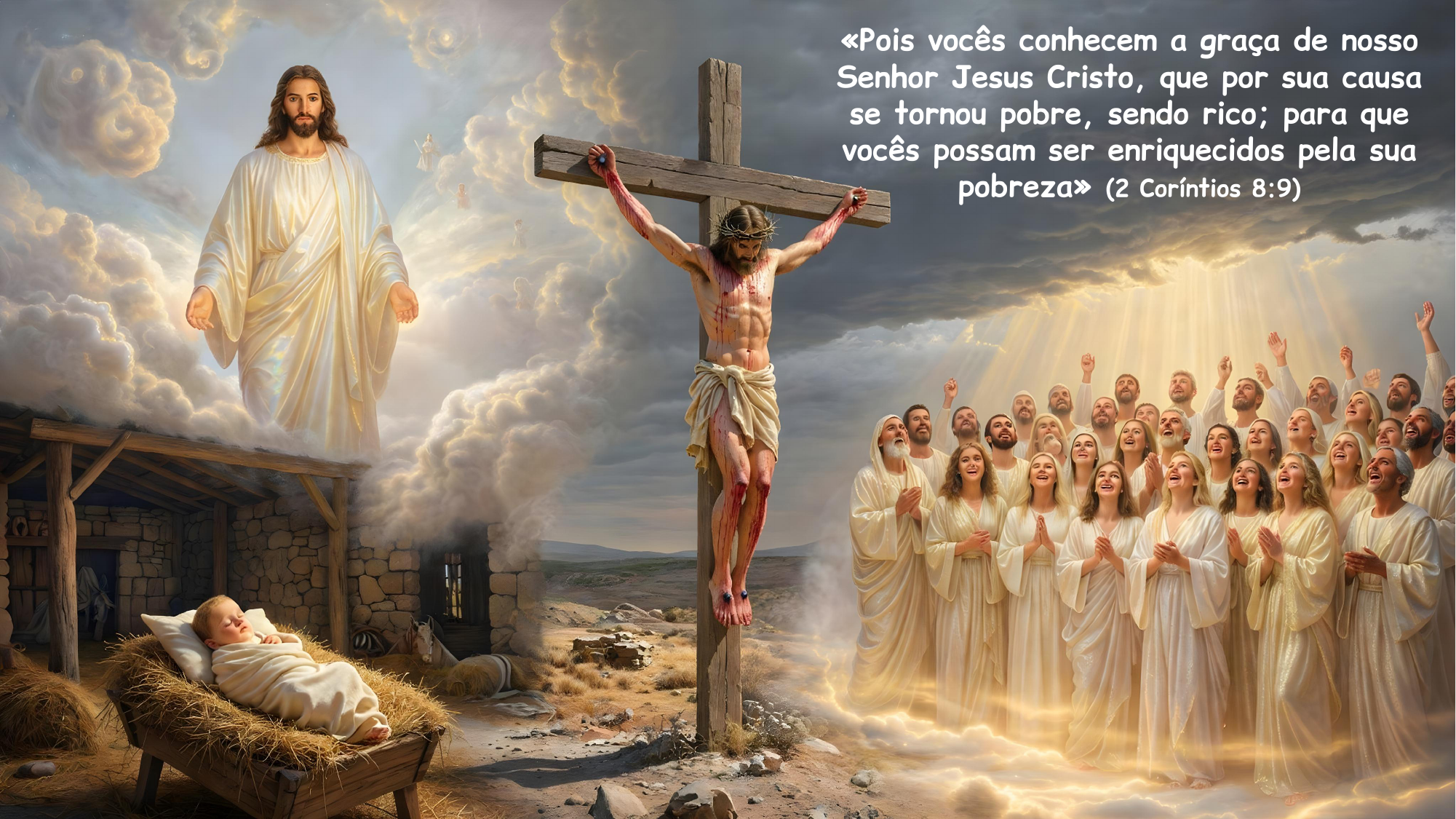

«Pois vocês conhecem a graça de nosso Senhor Jesus Cristo, que por sua causa se tornou pobre, sendo rico; para que vocês possam ser enriquecidos pela sua pobreza» (2 Coríntios 8:9)